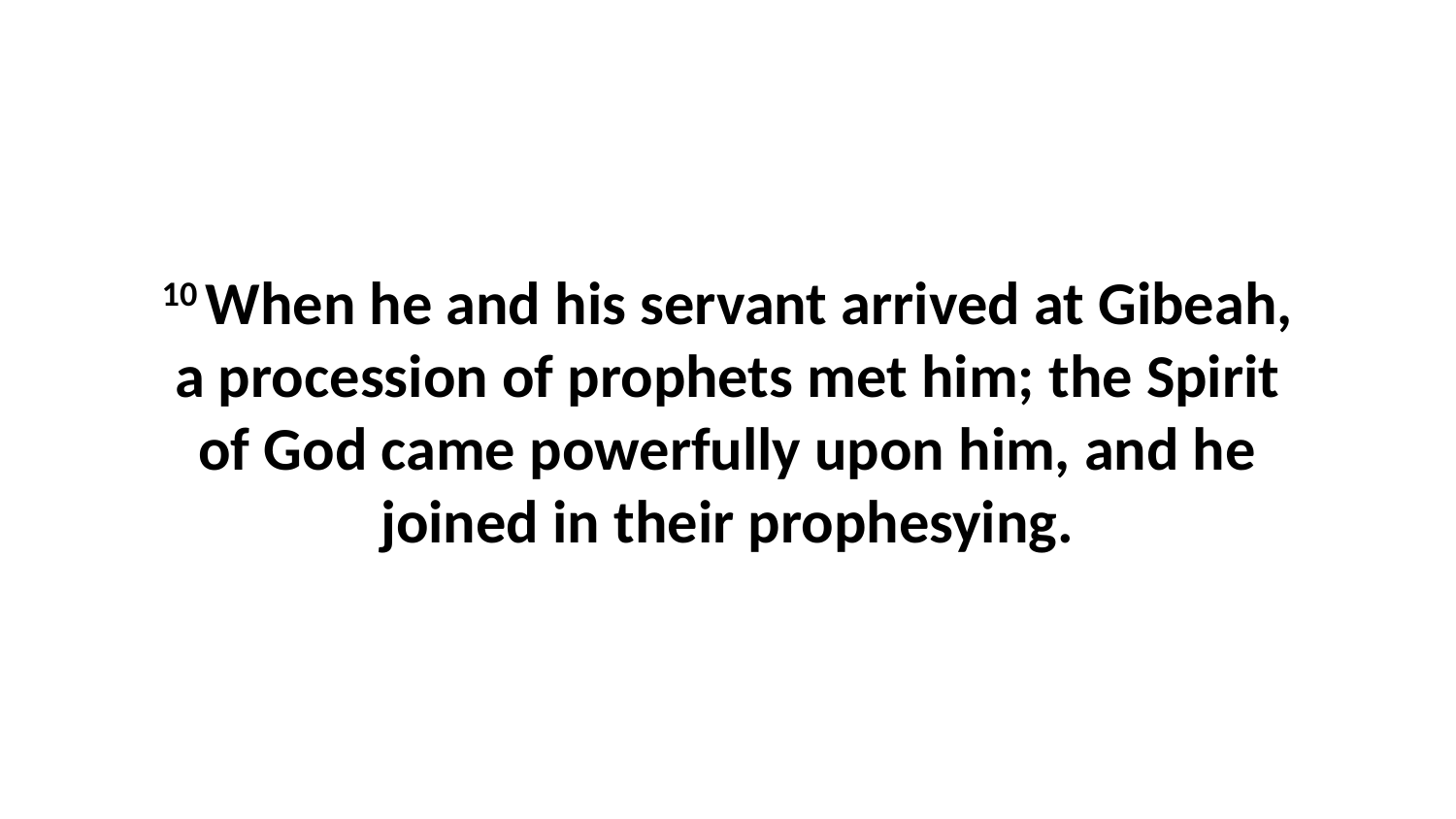

10 When he and his servant arrived at Gibeah, a procession of prophets met him; the Spirit of God came powerfully upon him, and he joined in their prophesying.